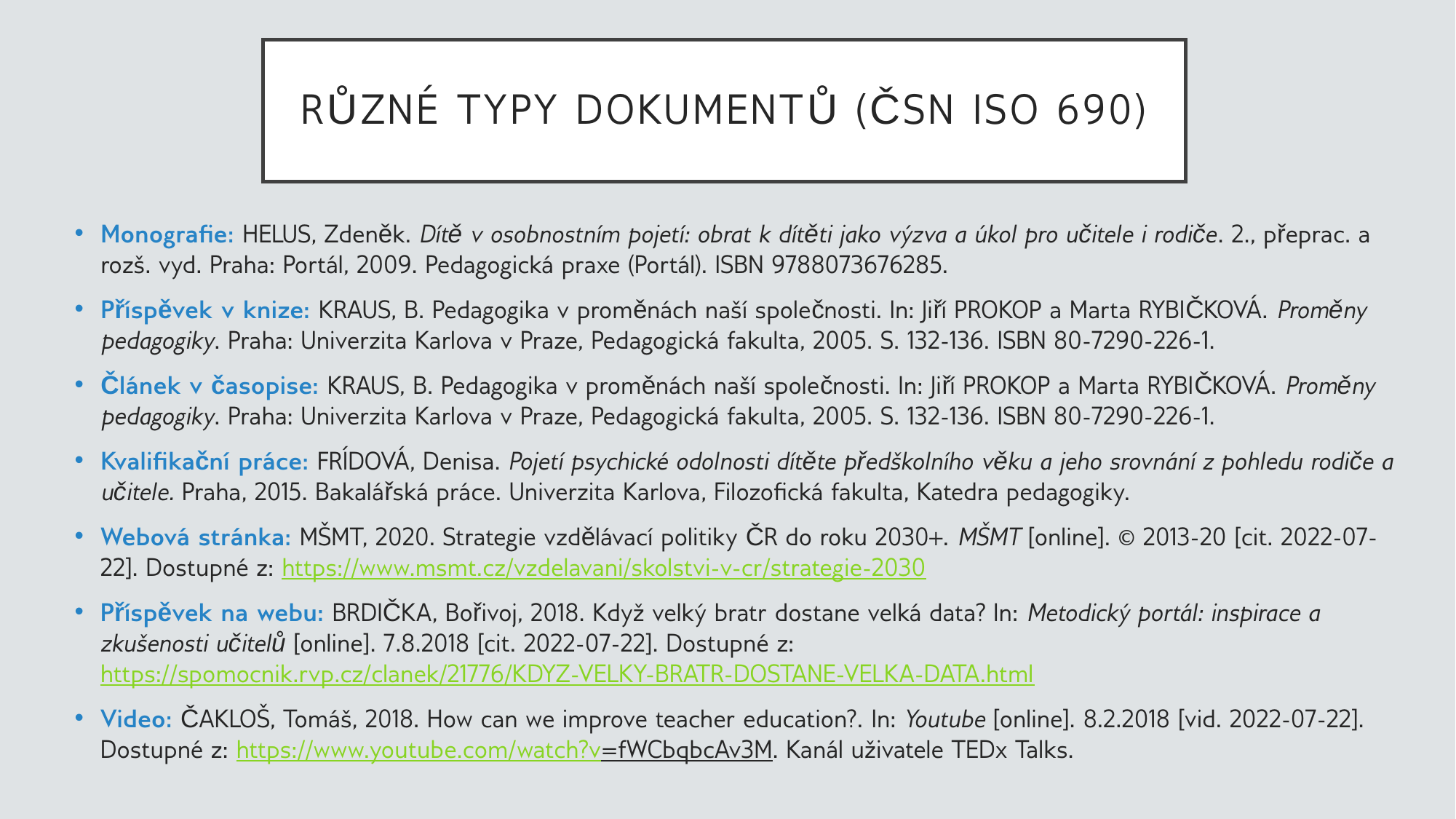

# Různé typy dokumentů (ČSN ISO 690)
Monografie: HELUS, Zdeněk. Dítě v osobnostním pojetí: obrat k dítěti jako výzva a úkol pro učitele i rodiče. 2., přeprac. a rozš. vyd. Praha: Portál, 2009. Pedagogická praxe (Portál). ISBN 9788073676285.
Příspěvek v knize: KRAUS, B. Pedagogika v proměnách naší společnosti. In: Jiří PROKOP a Marta RYBIČKOVÁ. Proměny pedagogiky. Praha: Univerzita Karlova v Praze, Pedagogická fakulta, 2005. S. 132-136. ISBN 80-7290-226-1.
Článek v časopise: KRAUS, B. Pedagogika v proměnách naší společnosti. In: Jiří PROKOP a Marta RYBIČKOVÁ. Proměny pedagogiky. Praha: Univerzita Karlova v Praze, Pedagogická fakulta, 2005. S. 132-136. ISBN 80-7290-226-1.
Kvalifikační práce: FRÍDOVÁ, Denisa. Pojetí psychické odolnosti dítěte předškolního věku a jeho srovnání z pohledu rodiče a učitele. Praha, 2015. Bakalářská práce. Univerzita Karlova, Filozofická fakulta, Katedra pedagogiky.
Webová stránka: MŠMT, 2020. Strategie vzdělávací politiky ČR do roku 2030+. MŠMT [online]. © 2013-20 [cit. 2022-07-22]. Dostupné z: https://www.msmt.cz/vzdelavani/skolstvi-v-cr/strategie-2030
Příspěvek na webu: BRDIČKA, Bořivoj, 2018. Když velký bratr dostane velká data? In: Metodický portál: inspirace a zkušenosti učitelů [online]. 7.8.2018 [cit. 2022-07-22]. Dostupné z: https://spomocnik.rvp.cz/clanek/21776/KDYZ-VELKY-BRATR-DOSTANE-VELKA-DATA.html
Video: ČAKLOŠ, Tomáš, 2018. How can we improve teacher education?. In: Youtube [online]. 8.2.2018 [vid. 2022-07-22]. Dostupné z: https://www.youtube.com/watch?v=fWCbqbcAv3M. Kanál uživatele TEDx Talks.